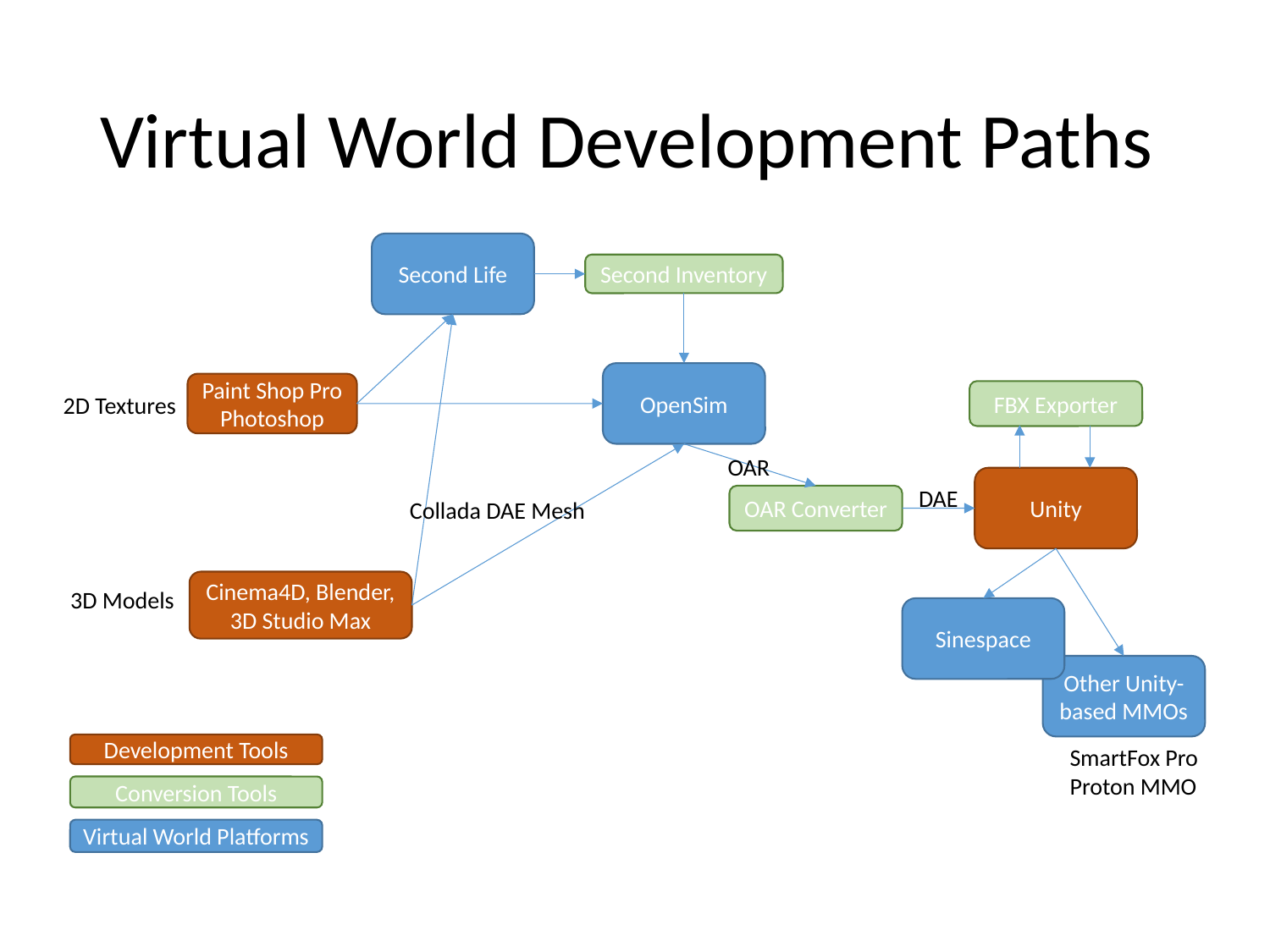

# Virtual World Development Paths
Second Life
Second Inventory
OpenSim
Paint Shop Pro
Photoshop
FBX Exporter
2D Textures
OAR
Unity
DAE
OAR Converter
Collada DAE Mesh
Cinema4D, Blender, 3D Studio Max
3D Models
Sinespace
Other Unity-based MMOs
Development Tools
SmartFox Pro
Proton MMO
Conversion Tools
Virtual World Platforms